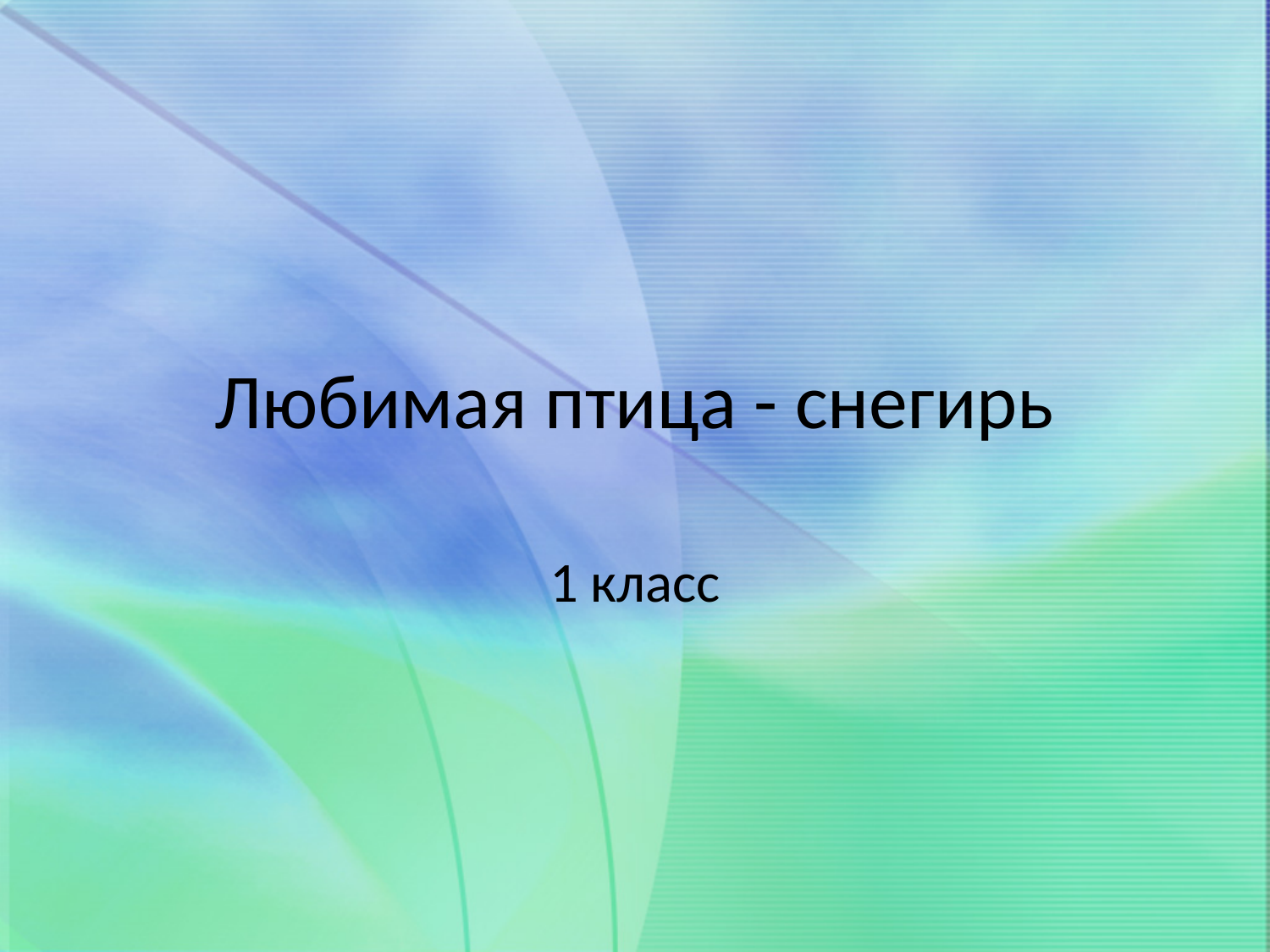

# Любимая птица - снегирь
1 класс